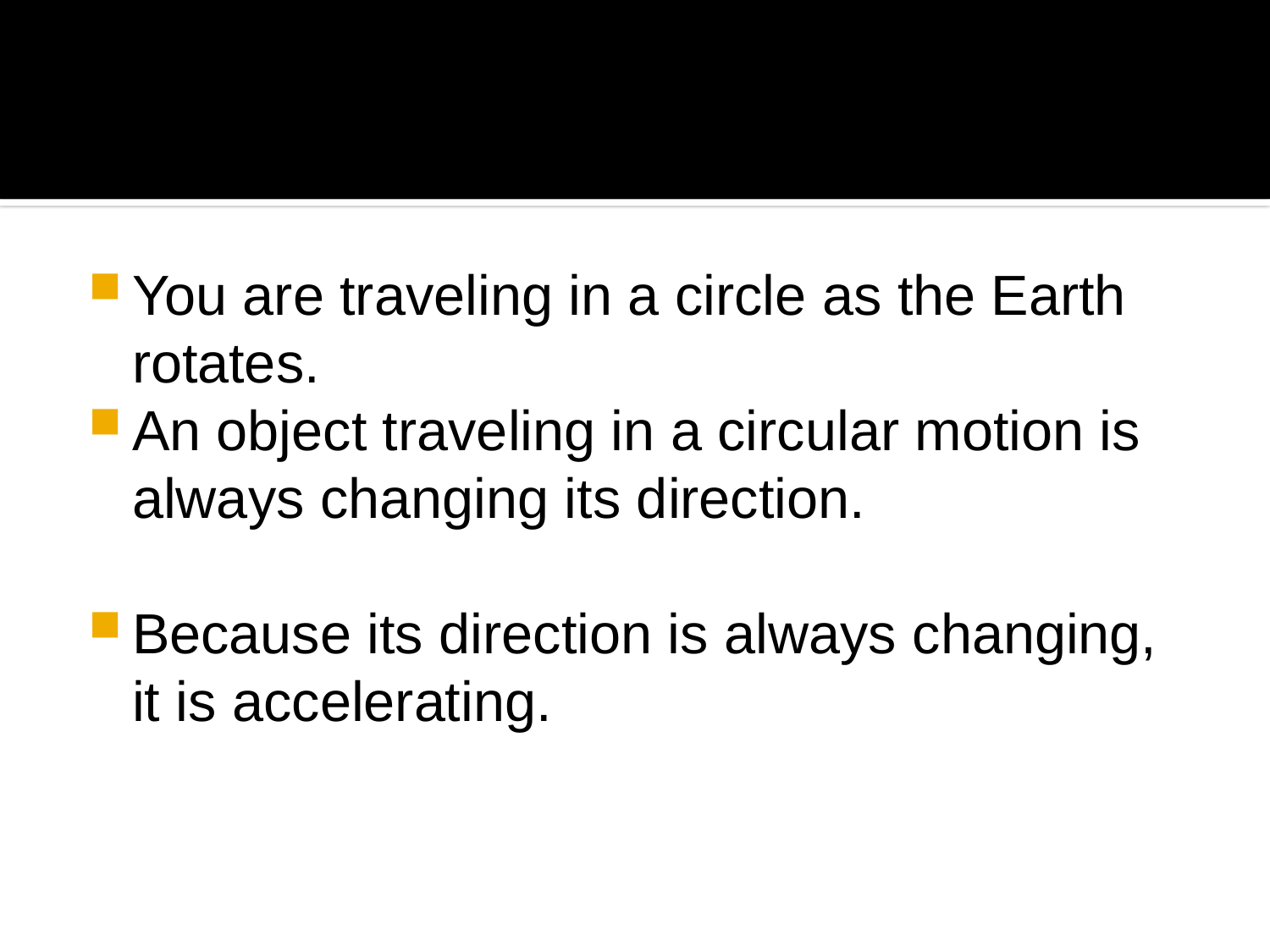

#
You are traveling in a circle as the Earth rotates.
An object traveling in a circular motion is always changing its direction.

Because its direction is always changing, it is accelerating.